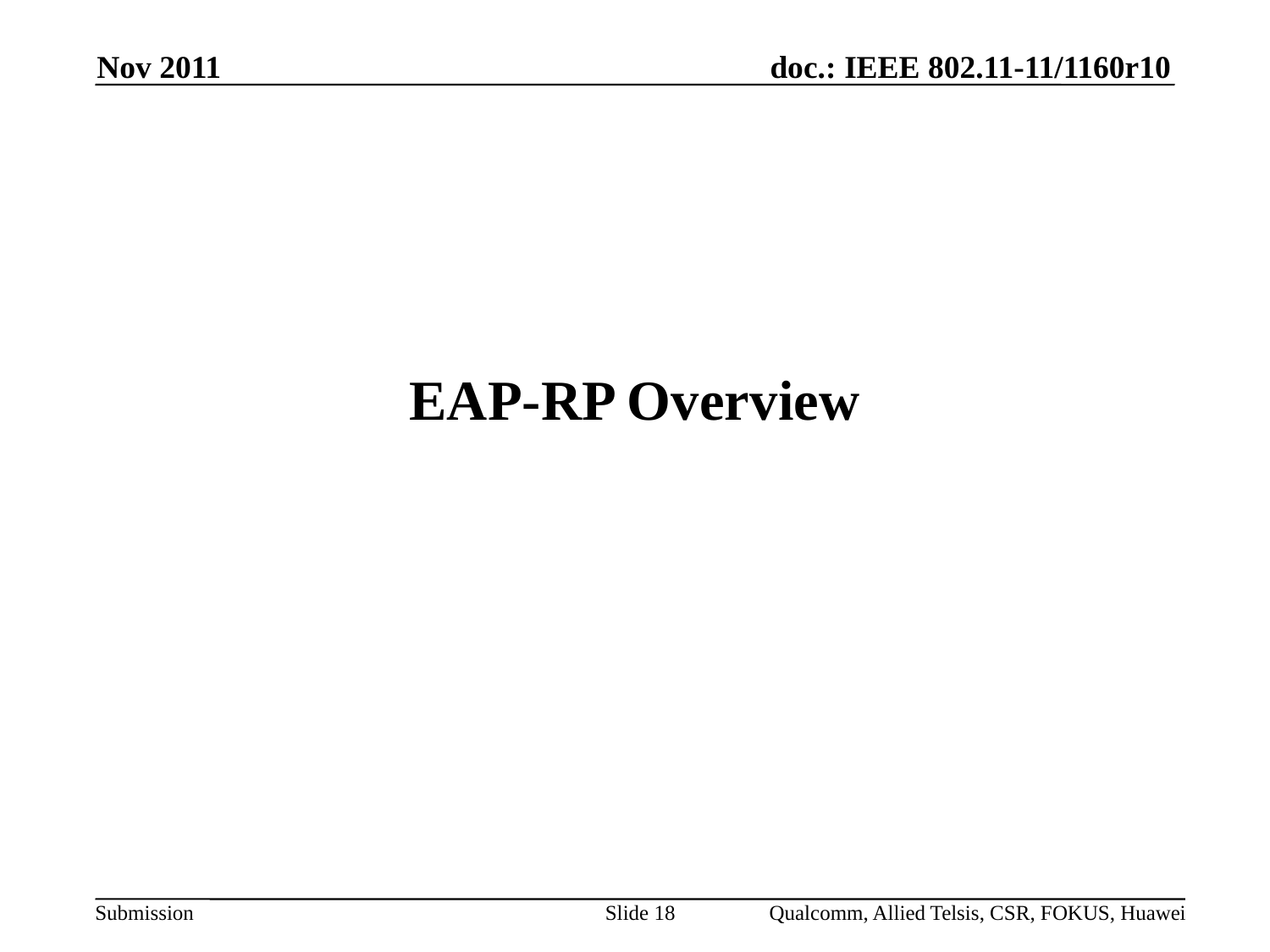

Nov 2011
# EAP-RP Overview

Slide 18
Qualcomm, Allied Telsis, CSR, FOKUS, Huawei